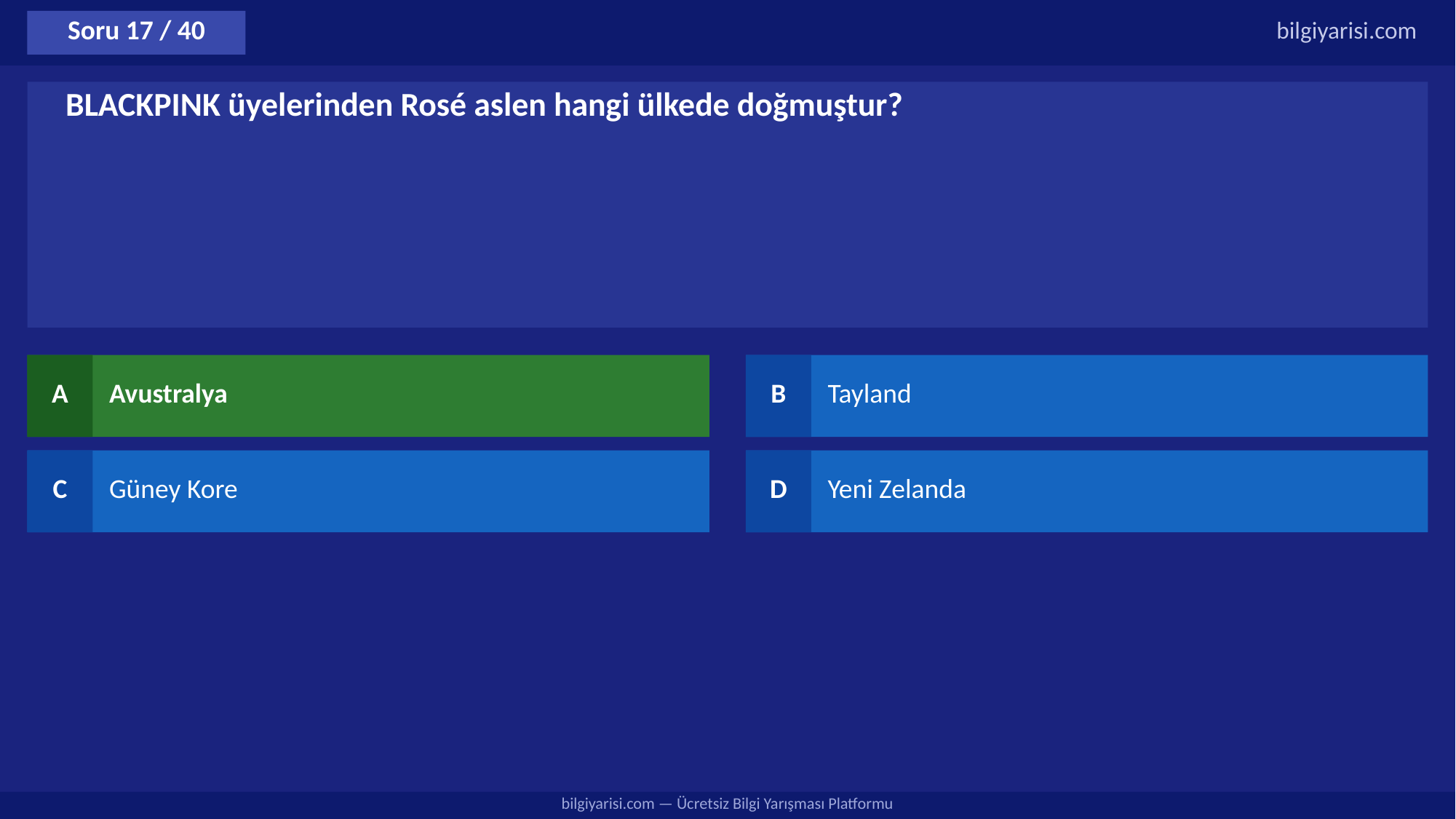

Soru 17 / 40
bilgiyarisi.com

BLACKPINK üyelerinden Rosé aslen hangi ülkede doğmuştur?

A
Avustralya

B
Tayland

C
Güney Kore

D
Yeni Zelanda
bilgiyarisi.com — Ücretsiz Bilgi Yarışması Platformu